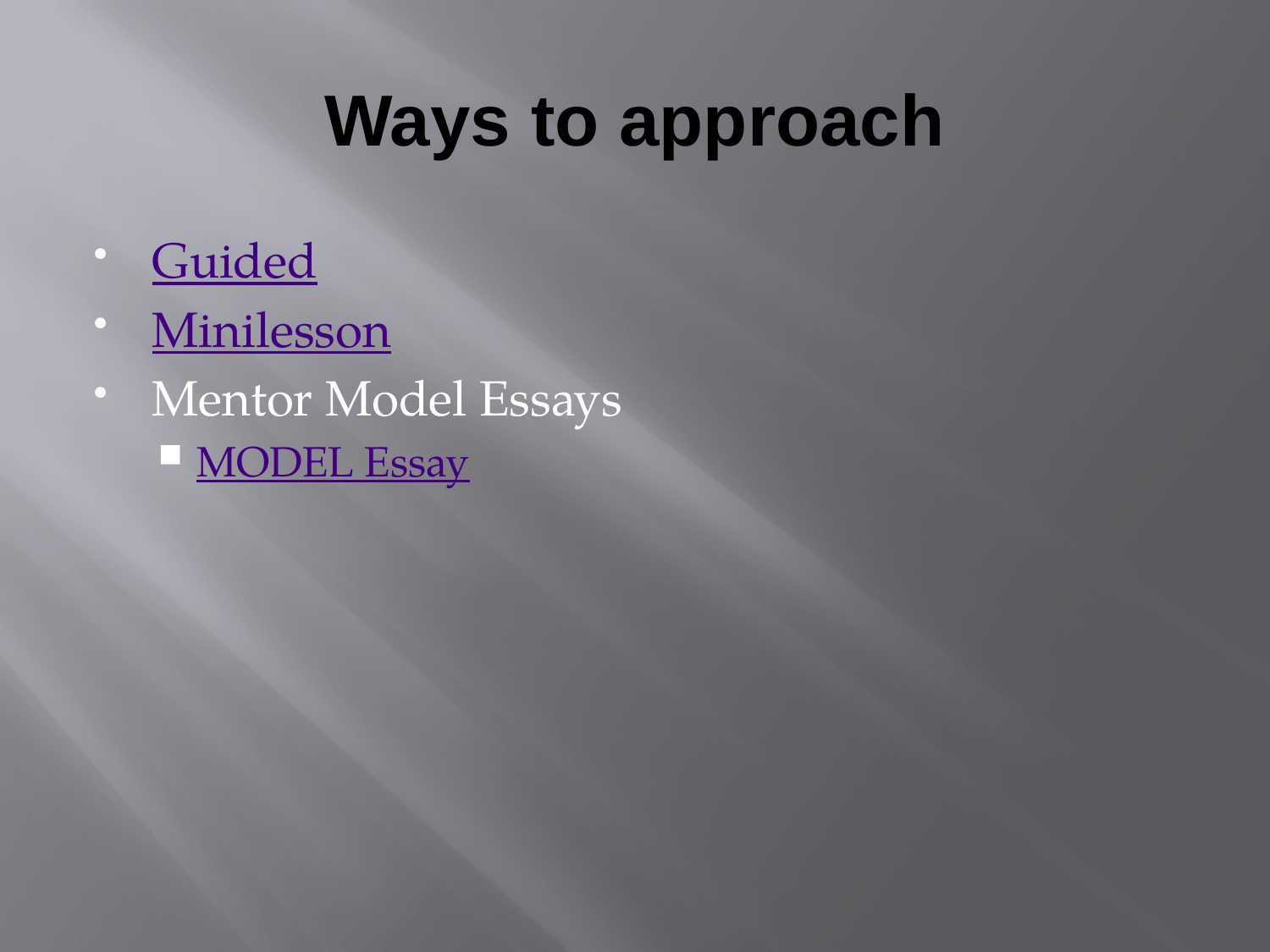

# Ways to approach
Guided
Minilesson
Mentor Model Essays
MODEL Essay